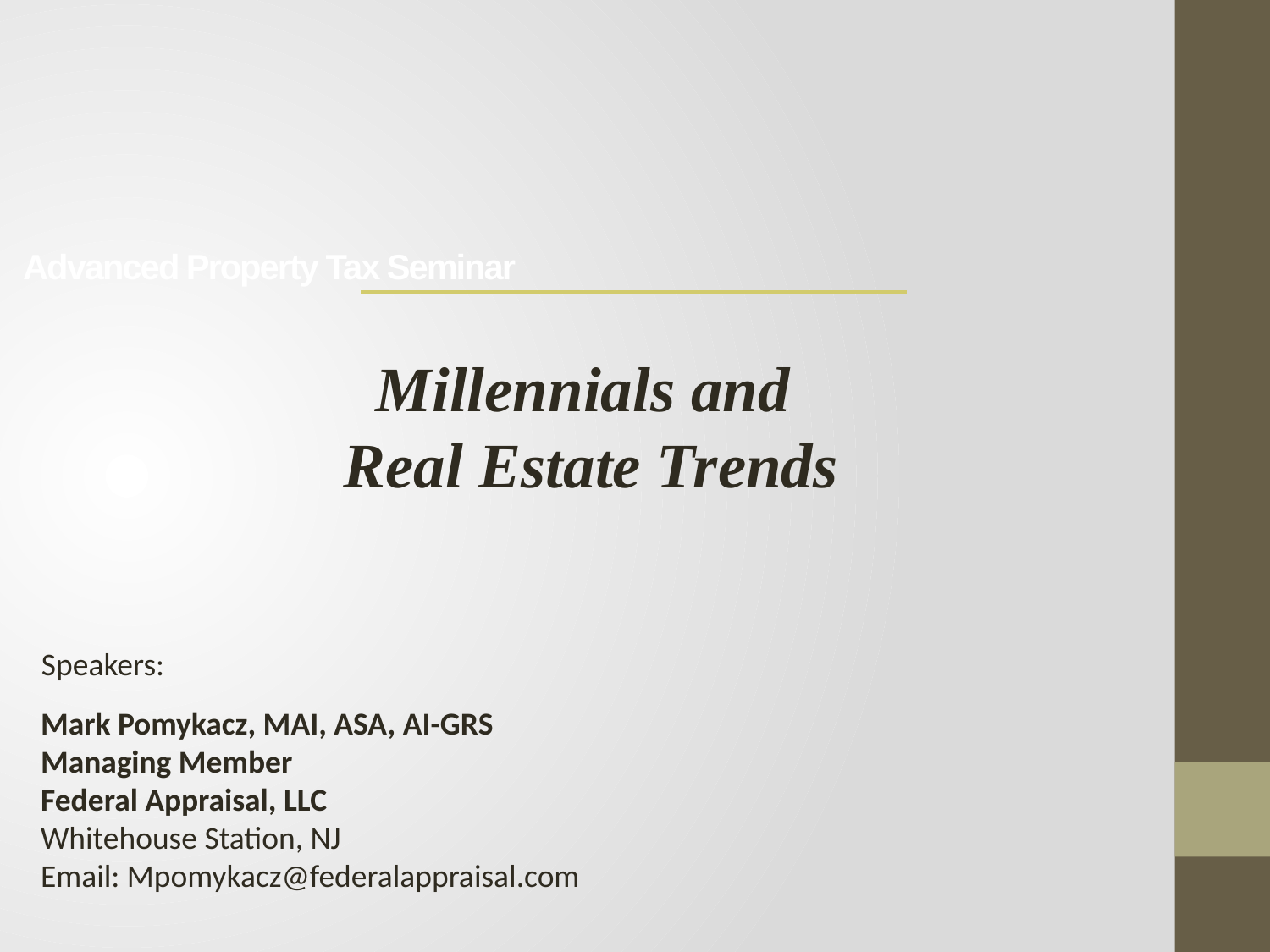

# Advanced Property Tax Seminar

Millennials and
Real Estate Trends
Speakers:
Mark Pomykacz, MAI, ASA, AI-GRS
Managing Member
Federal Appraisal, LLC
Whitehouse Station, NJ
Email: Mpomykacz@federalappraisal.com